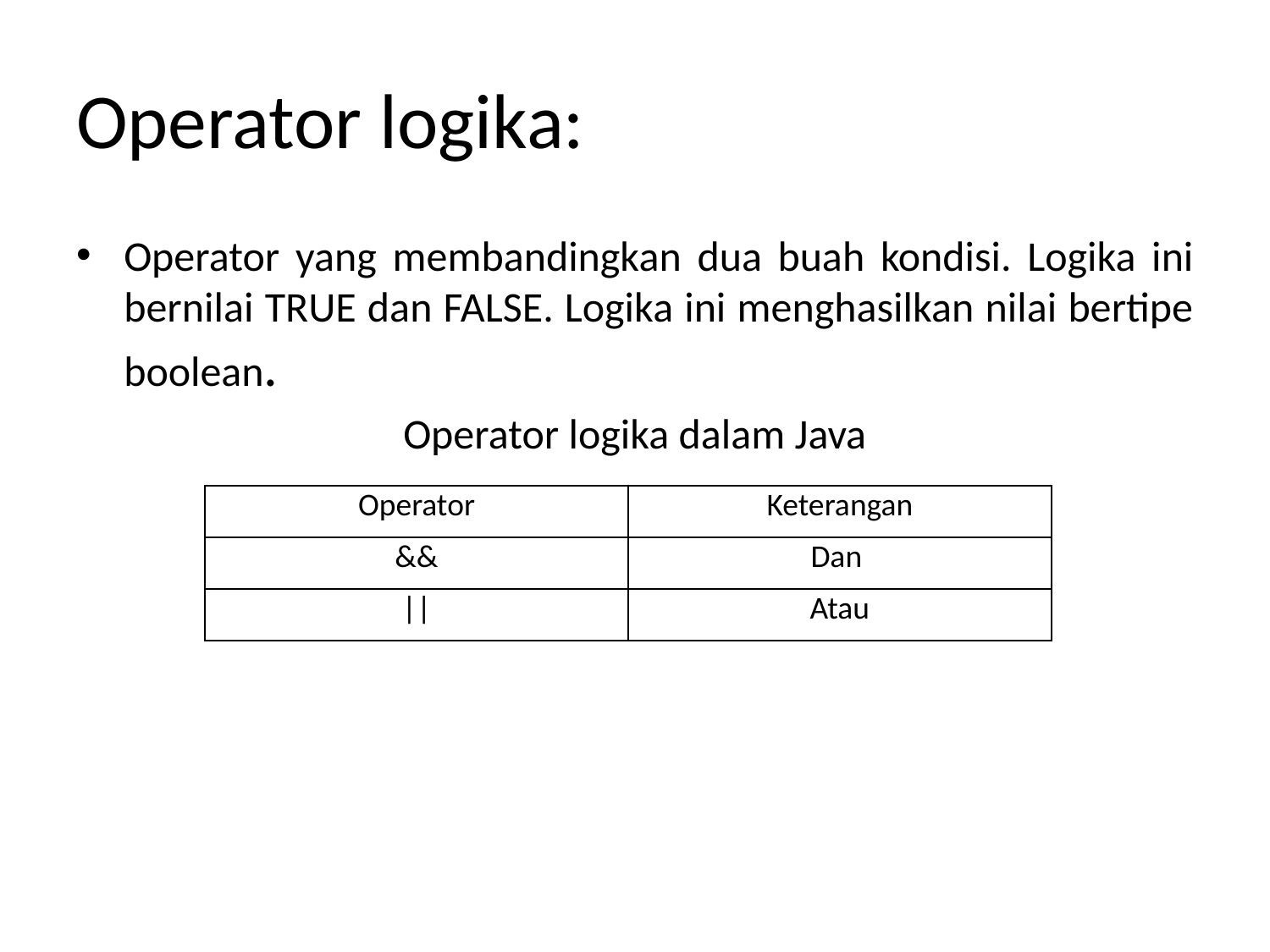

# Operator logika:
Operator yang membandingkan dua buah kondisi. Logika ini bernilai TRUE dan FALSE. Logika ini menghasilkan nilai bertipe boolean.
Operator logika dalam Java

| Operator | Keterangan |
| --- | --- |
| && | Dan |
| || | Atau |